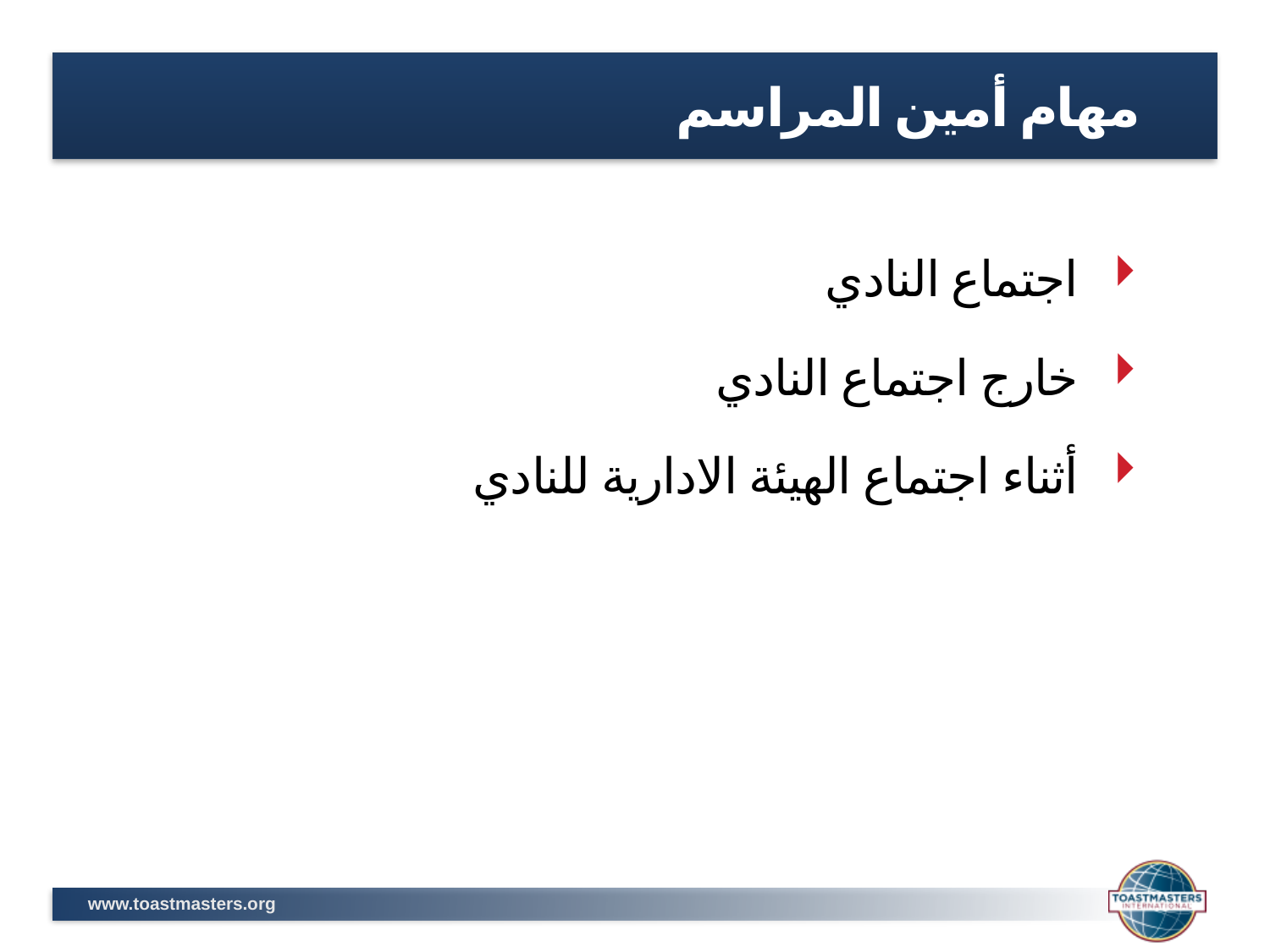

مهام أمين المراسم
اجتماع النادي
خارج اجتماع النادي
أثناء اجتماع الهيئة الادارية للنادي